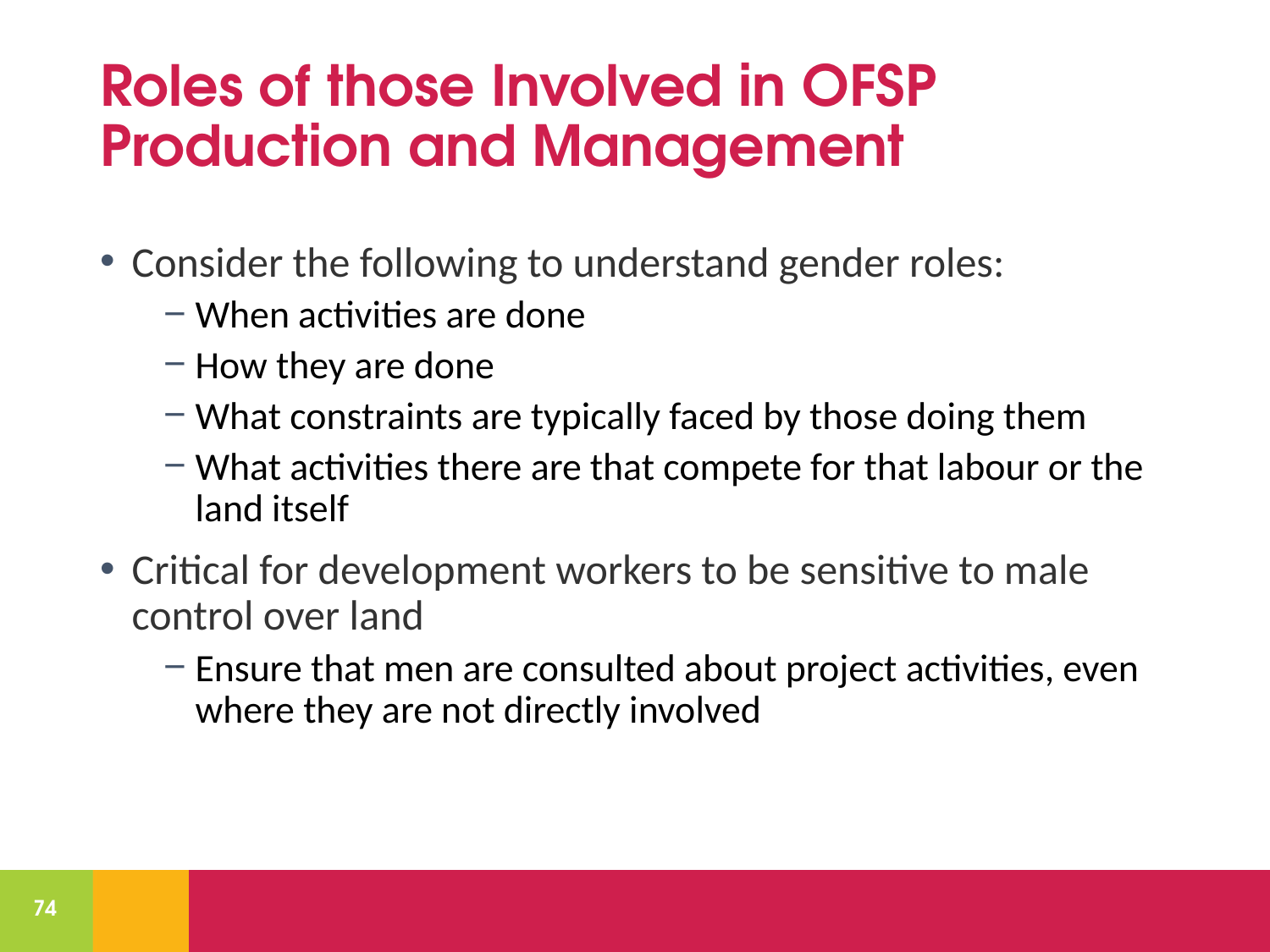

# Roles of those Involved in OFSP Production and Management
Consider the following to understand gender roles:
When activities are done
How they are done
What constraints are typically faced by those doing them
What activities there are that compete for that labour or the land itself
Critical for development workers to be sensitive to male control over land
Ensure that men are consulted about project activities, even where they are not directly involved
74